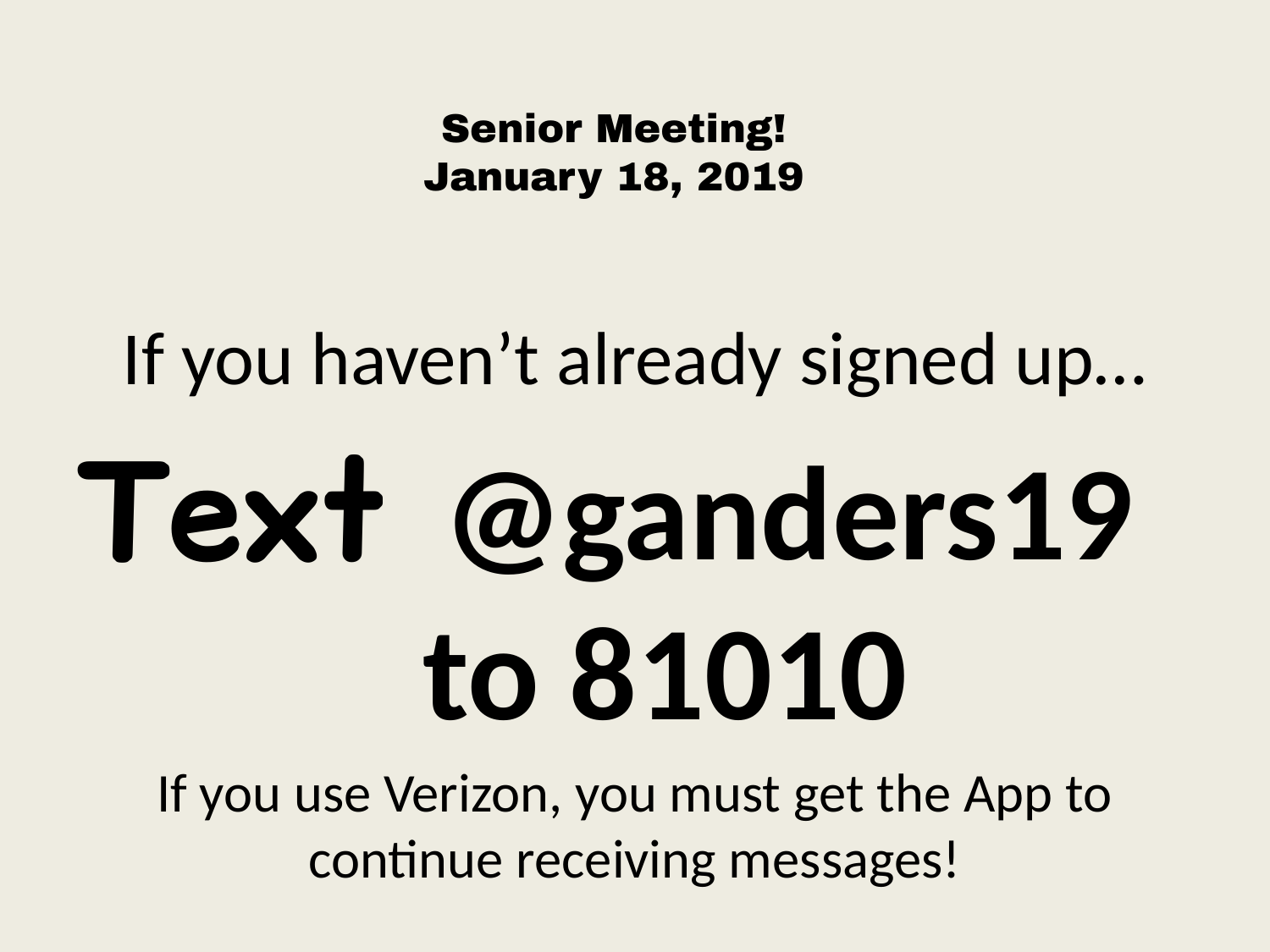

# Senior Meeting! January 18, 2019

If you haven’t already signed up…
Text @ganders19     to 81010
If you use Verizon, you must get the App to continue receiving messages!